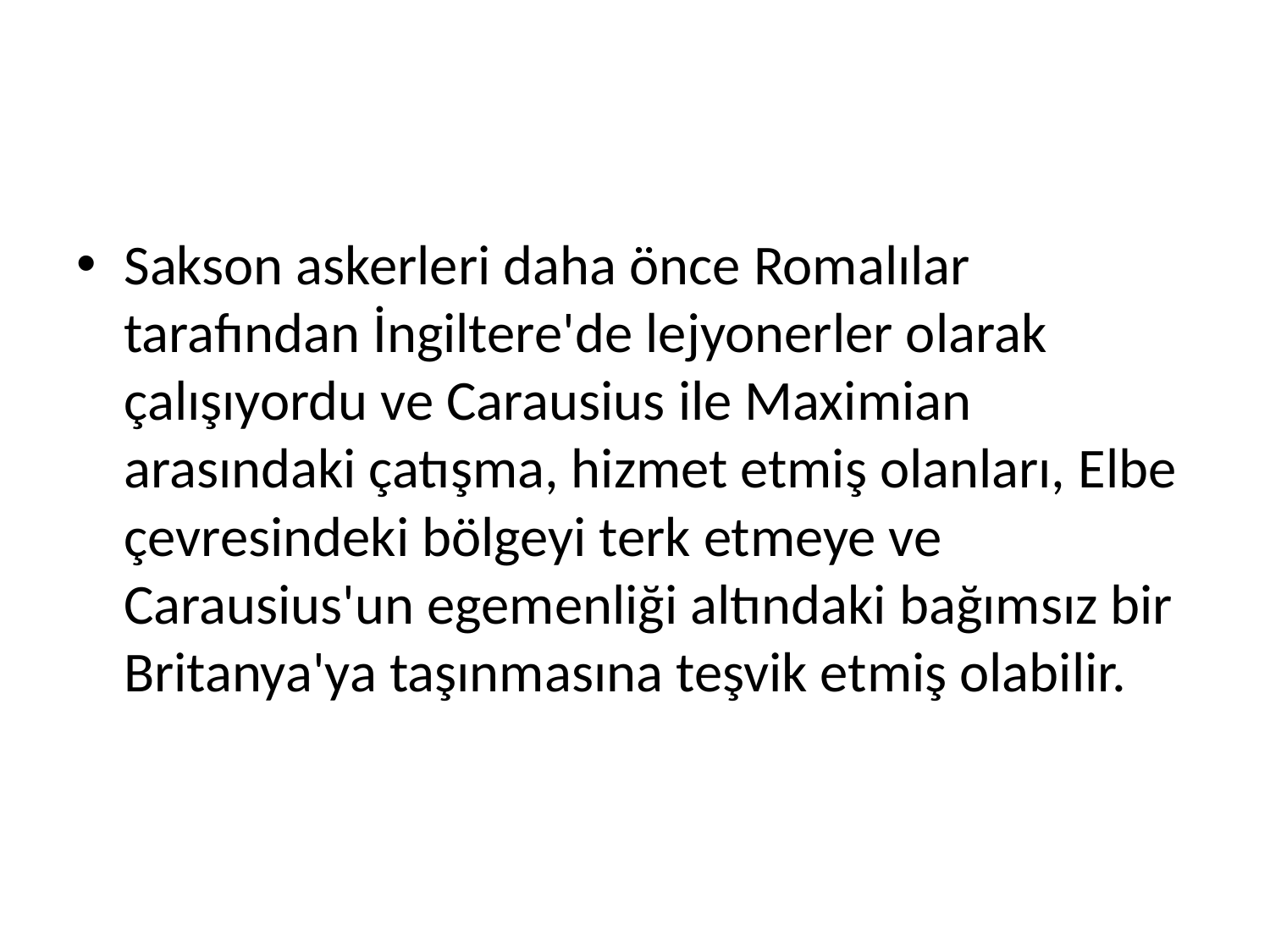

#
Sakson askerleri daha önce Romalılar tarafından İngiltere'de lejyonerler olarak çalışıyordu ve Carausius ile Maximian arasındaki çatışma, hizmet etmiş olanları, Elbe çevresindeki bölgeyi terk etmeye ve Carausius'un egemenliği altındaki bağımsız bir Britanya'ya taşınmasına teşvik etmiş olabilir.